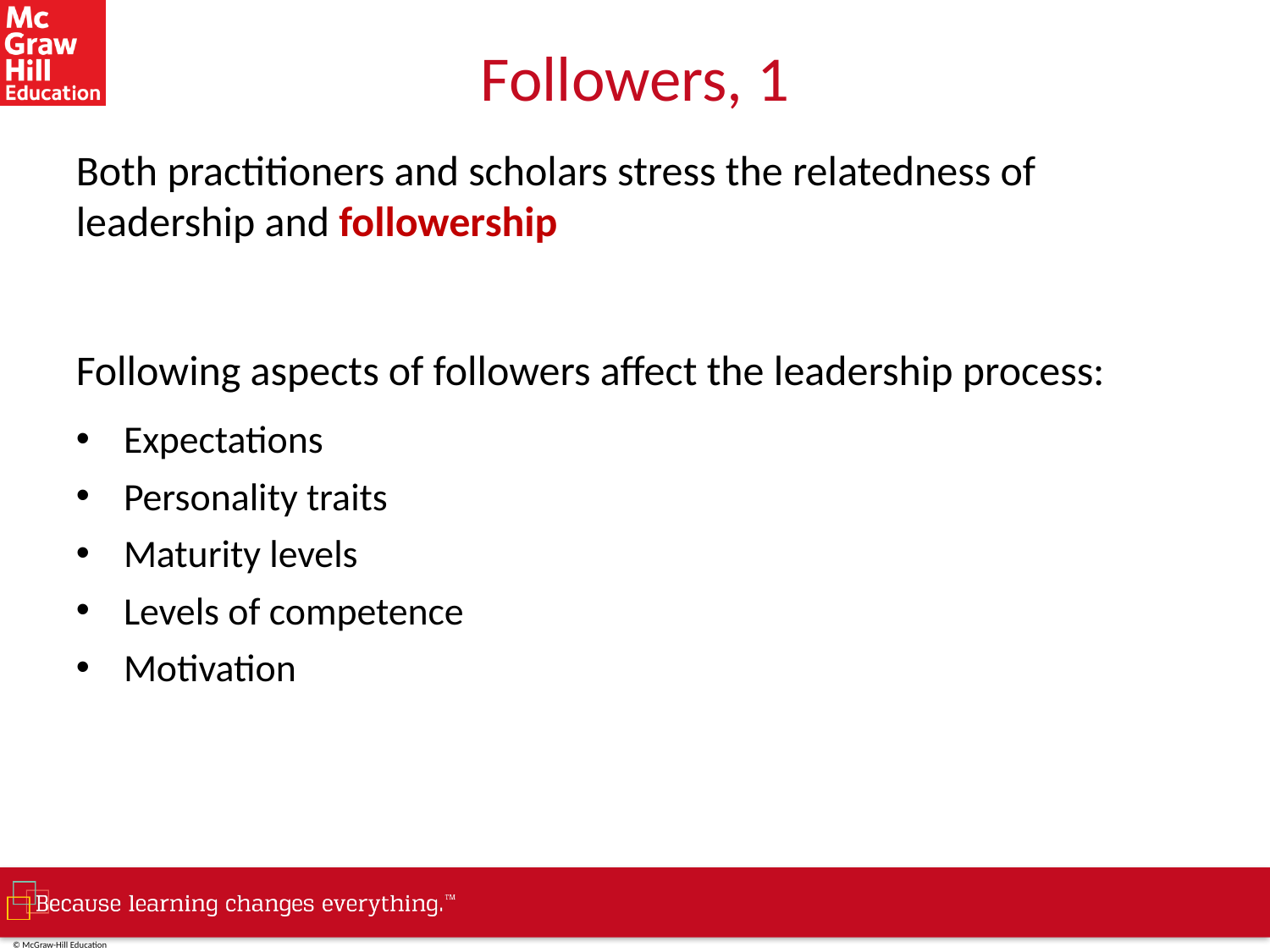

# Followers, 1
Both practitioners and scholars stress the relatedness of leadership and followership

Following aspects of followers affect the leadership process:
Expectations
Personality traits
Maturity levels
Levels of competence
Motivation